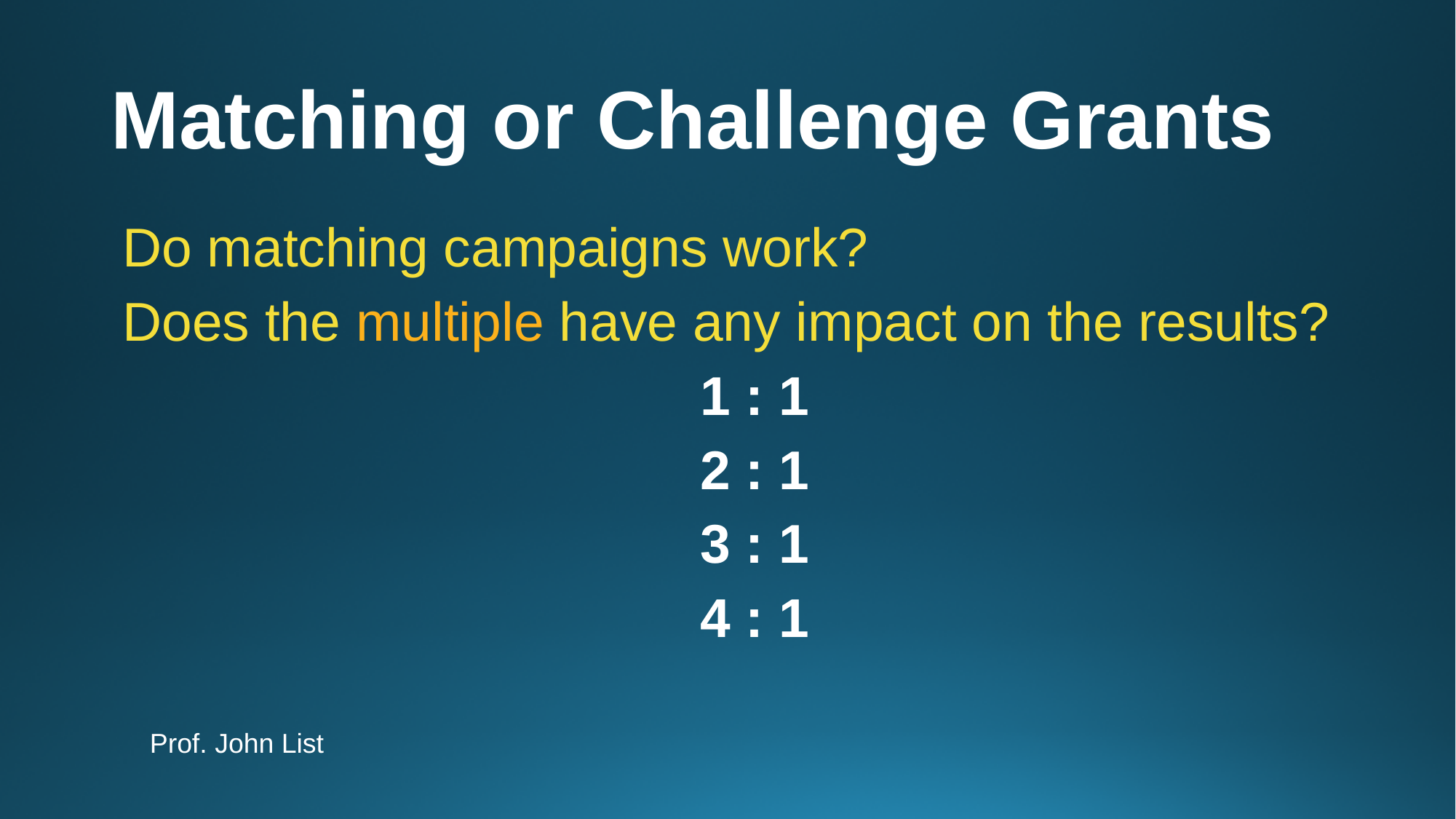

# Matching or Challenge Grants
Do matching campaigns work?
Does the multiple have any impact on the results?
1 : 1
2 : 1
3 : 1
4 : 1
Prof. John List